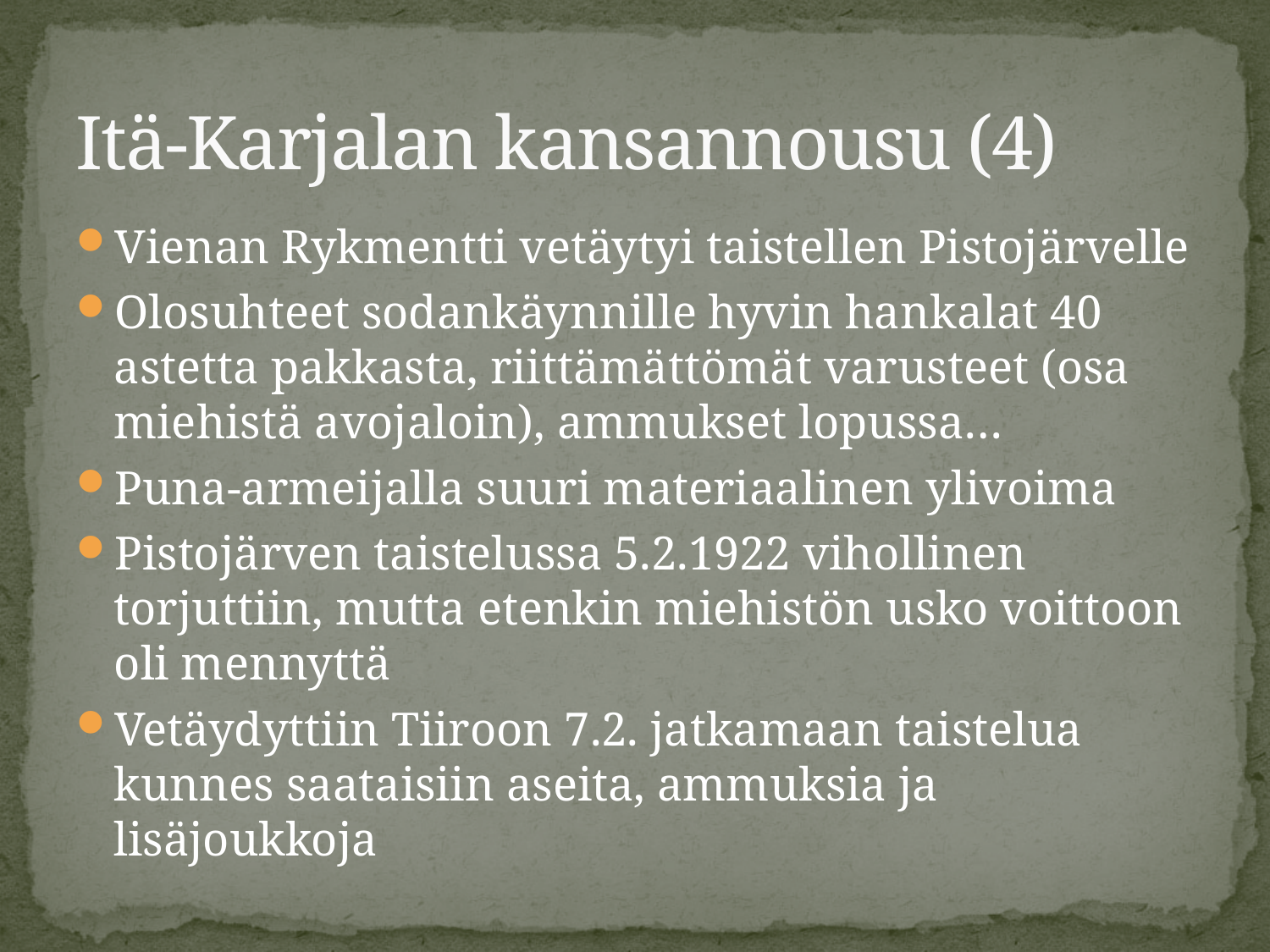

# Itä-Karjalan kansannousu (4)
Vienan Rykmentti vetäytyi taistellen Pistojärvelle
Olosuhteet sodankäynnille hyvin hankalat 40 astetta pakkasta, riittämättömät varusteet (osa miehistä avojaloin), ammukset lopussa…
Puna-armeijalla suuri materiaalinen ylivoima
Pistojärven taistelussa 5.2.1922 vihollinen torjuttiin, mutta etenkin miehistön usko voittoon oli mennyttä
Vetäydyttiin Tiiroon 7.2. jatkamaan taistelua kunnes saataisiin aseita, ammuksia ja lisäjoukkoja